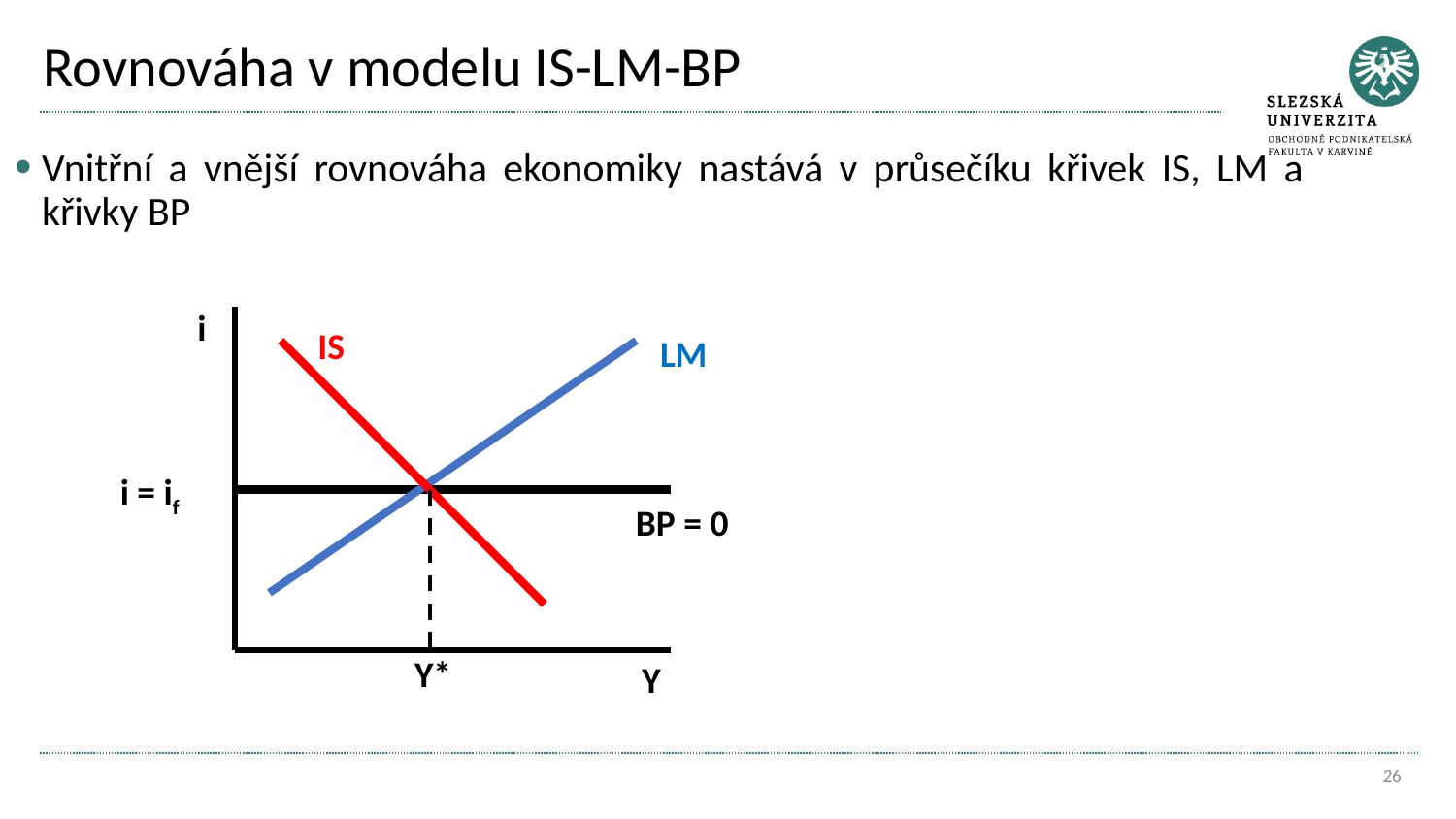

# Rovnováha v modelu IS-LM-BP
Vnitřní a vnější rovnováha ekonomiky nastává v průsečíku křivek IS, LM a křivky BP

i
IS
LM
i = if
BP = 0
Y*
Y
26